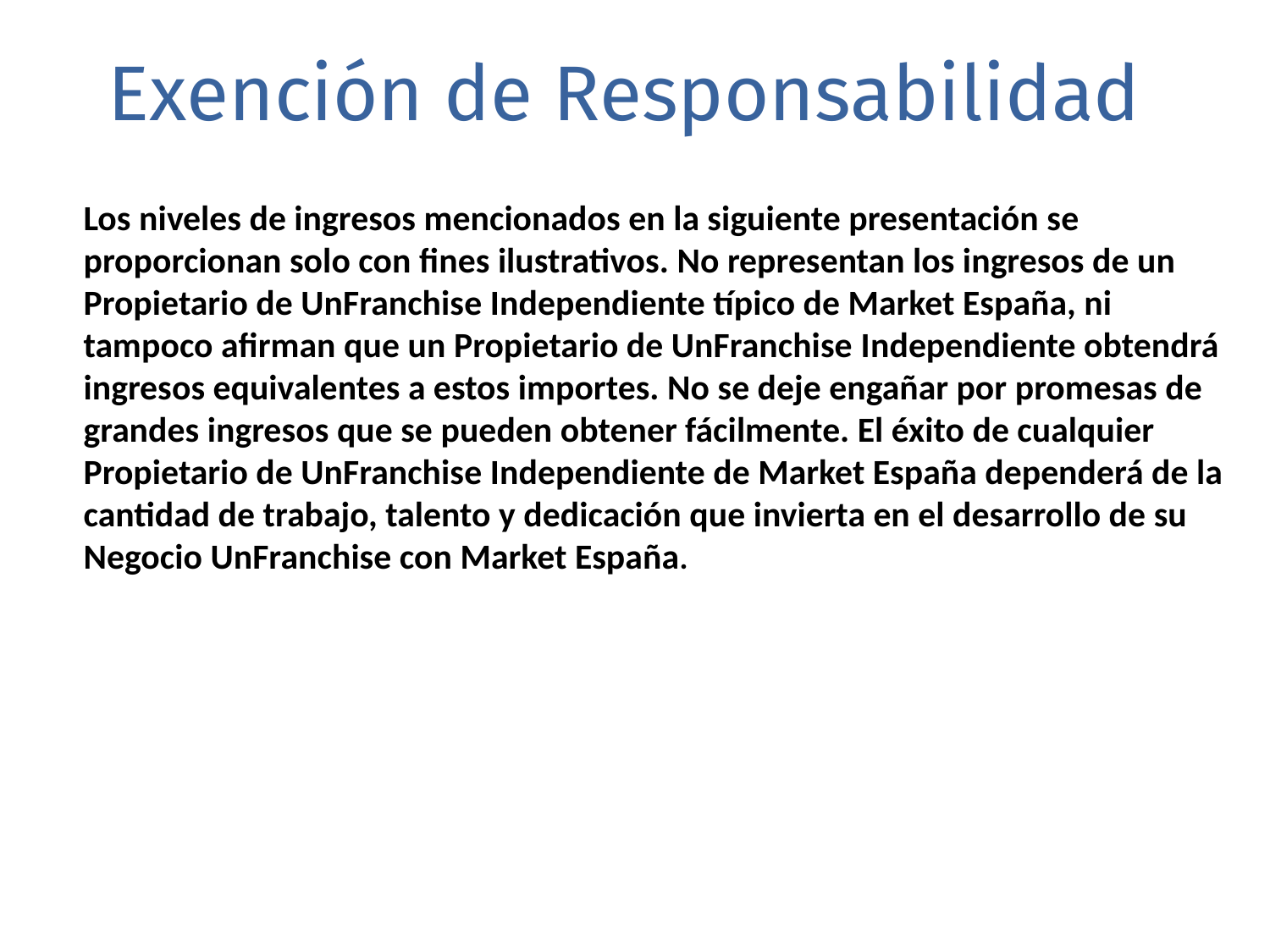

# Exención de Responsabilidad

Los niveles de ingresos mencionados en la siguiente presentación se proporcionan solo con fines ilustrativos. No representan los ingresos de un Propietario de UnFranchise Independiente típico de Market España, ni tampoco afirman que un Propietario de UnFranchise Independiente obtendrá ingresos equivalentes a estos importes. No se deje engañar por promesas de grandes ingresos que se pueden obtener fácilmente. El éxito de cualquier Propietario de UnFranchise Independiente de Market España dependerá de la cantidad de trabajo, talento y dedicación que invierta en el desarrollo de su Negocio UnFranchise con Market España.